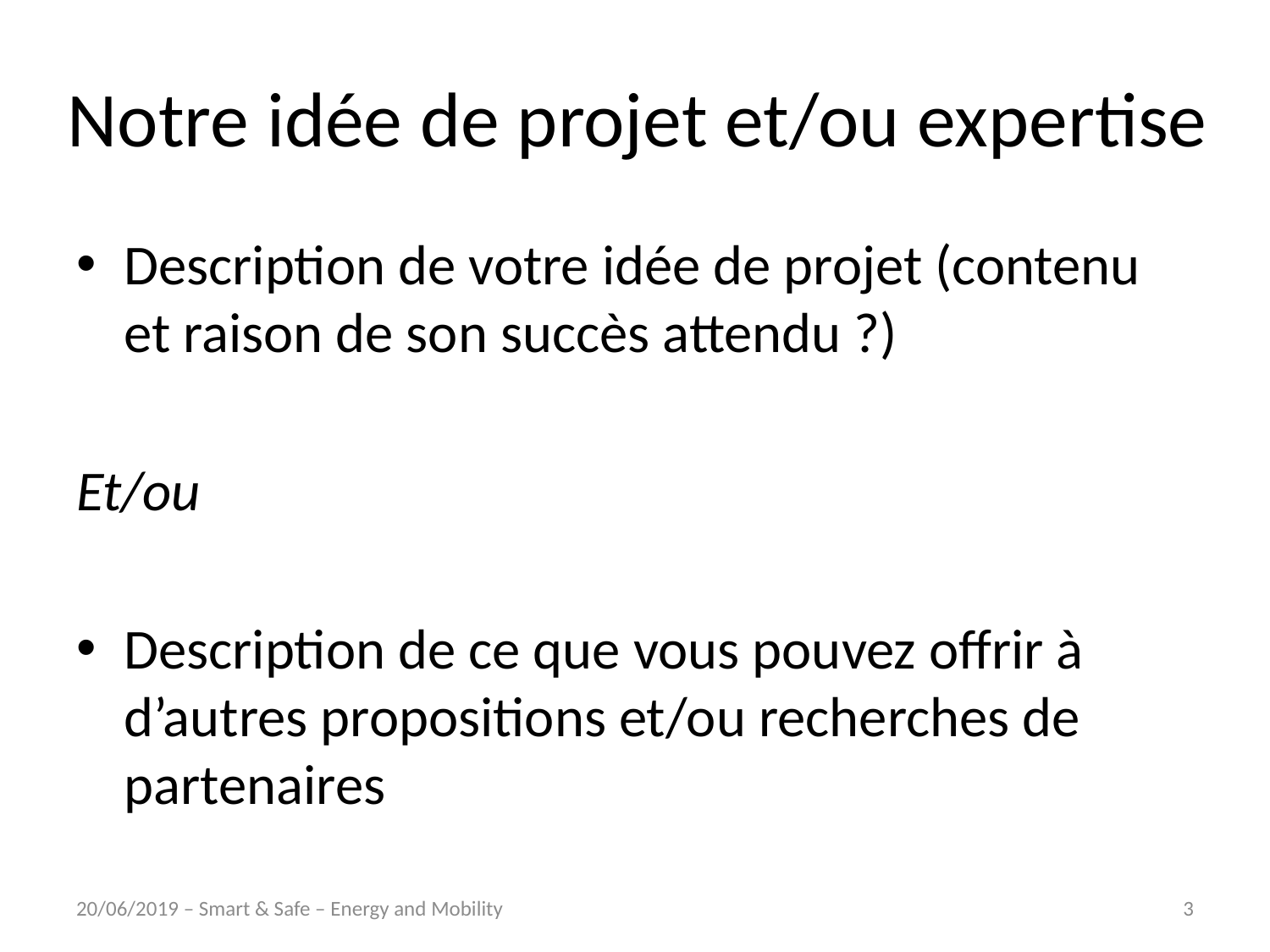

# Notre idée de projet et/ou expertise
Description de votre idée de projet (contenu et raison de son succès attendu ?)

Et/ou

Description de ce que vous pouvez offrir à d’autres propositions et/ou recherches de partenaires
20/06/2019 – Smart & Safe – Energy and Mobility
3